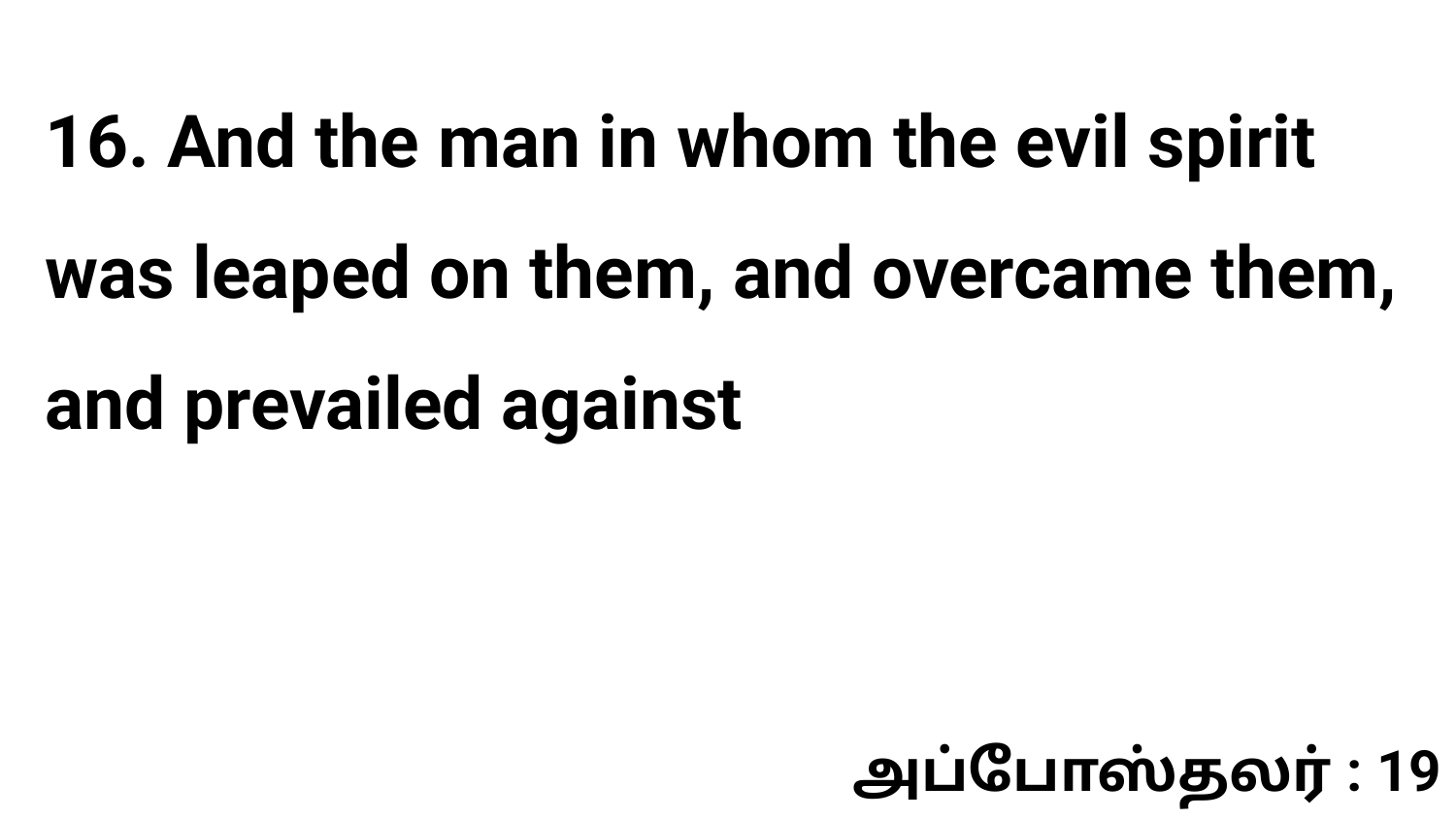

16. And the man in whom the evil spirit was leaped on them, and overcame them, and prevailed against
அப்போஸ்தலர் : 19